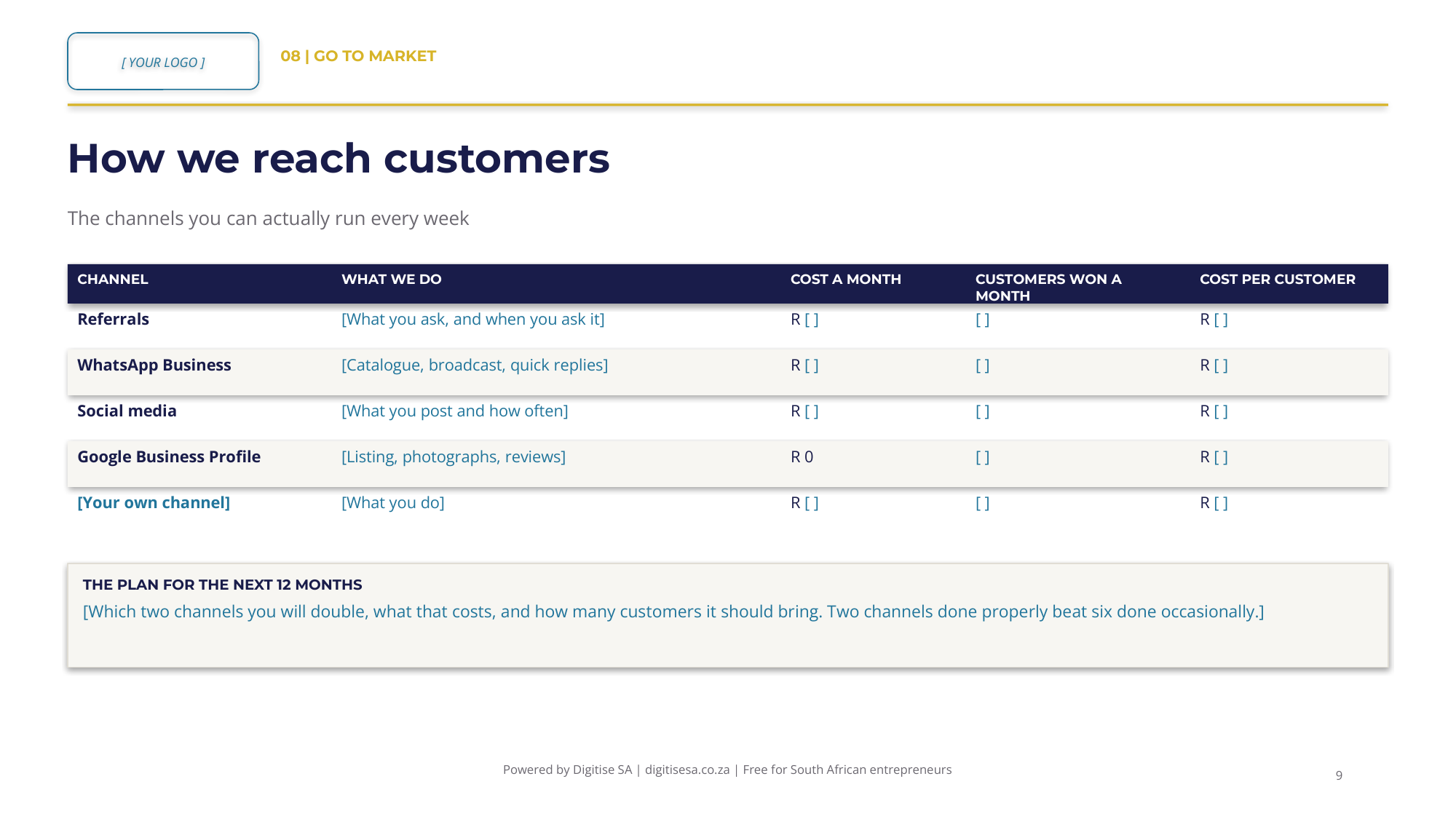

[ YOUR LOGO ]
08 | GO TO MARKET

How we reach customers
The channels you can actually run every week

CHANNEL
WHAT WE DO
COST A MONTH
CUSTOMERS WON A MONTH
COST PER CUSTOMER
Referrals
[What you ask, and when you ask it]
R [ ]
[ ]
R [ ]

WhatsApp Business
[Catalogue, broadcast, quick replies]
R [ ]
[ ]
R [ ]
Social media
[What you post and how often]
R [ ]
[ ]
R [ ]

Google Business Profile
[Listing, photographs, reviews]
R 0
[ ]
R [ ]
[Your own channel]
[What you do]
R [ ]
[ ]
R [ ]
THE PLAN FOR THE NEXT 12 MONTHS
[Which two channels you will double, what that costs, and how many customers it should bring. Two channels done properly beat six done occasionally.]
Powered by Digitise SA | digitisesa.co.za | Free for South African entrepreneurs
9